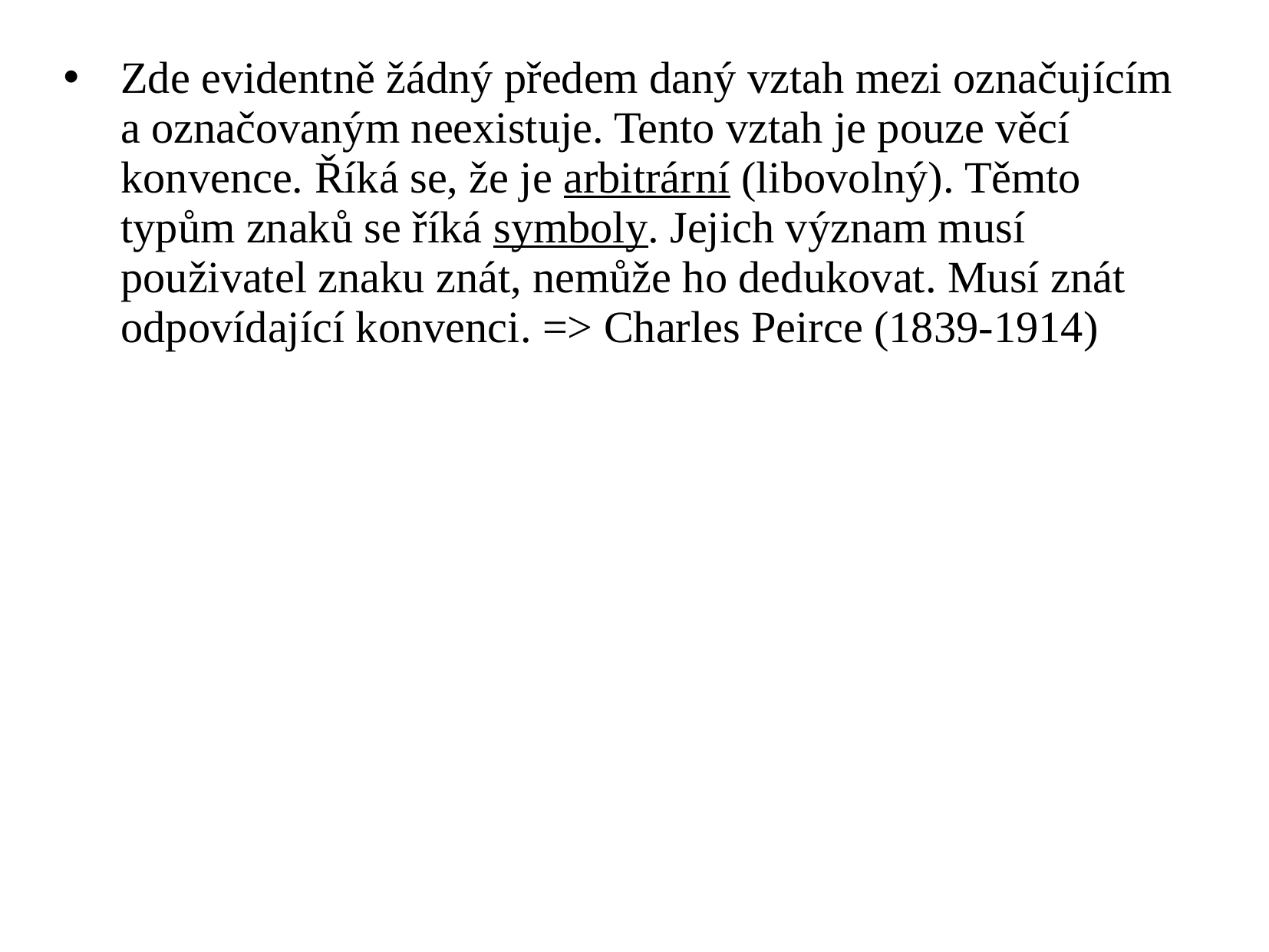

Zde evidentně žádný předem daný vztah mezi označujícím a označovaným neexistuje. Tento vztah je pouze věcí konvence. Říká se, že je arbitrární (libovolný). Těmto typům znaků se říká symboly. Jejich význam musí použivatel znaku znát, nemůže ho dedukovat. Musí znát odpovídající konvenci. => Charles Peirce (1839-1914)